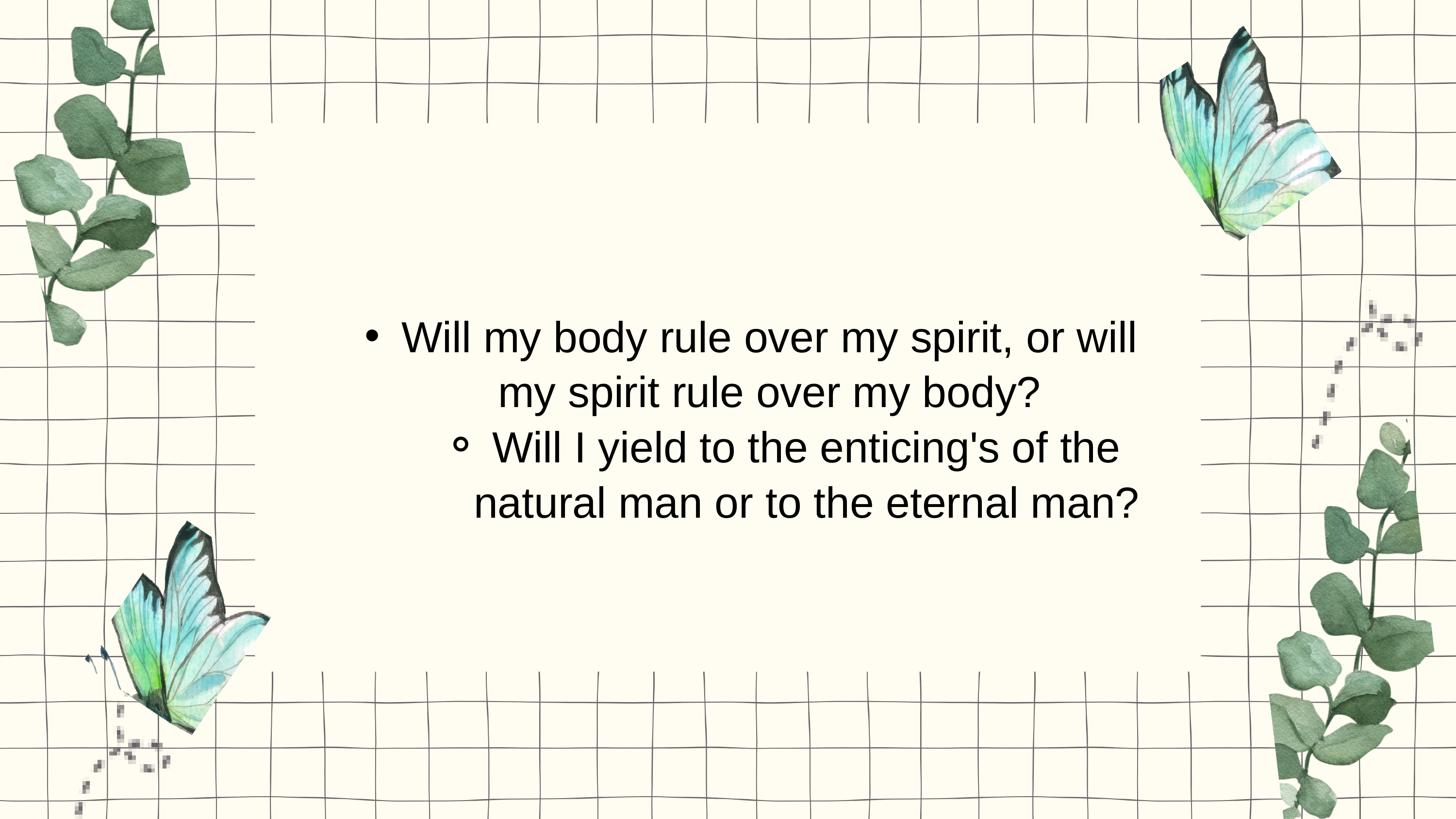

Will my body rule over my spirit, or will my spirit rule over my body?
Will I yield to the enticing's of the natural man or to the eternal man?